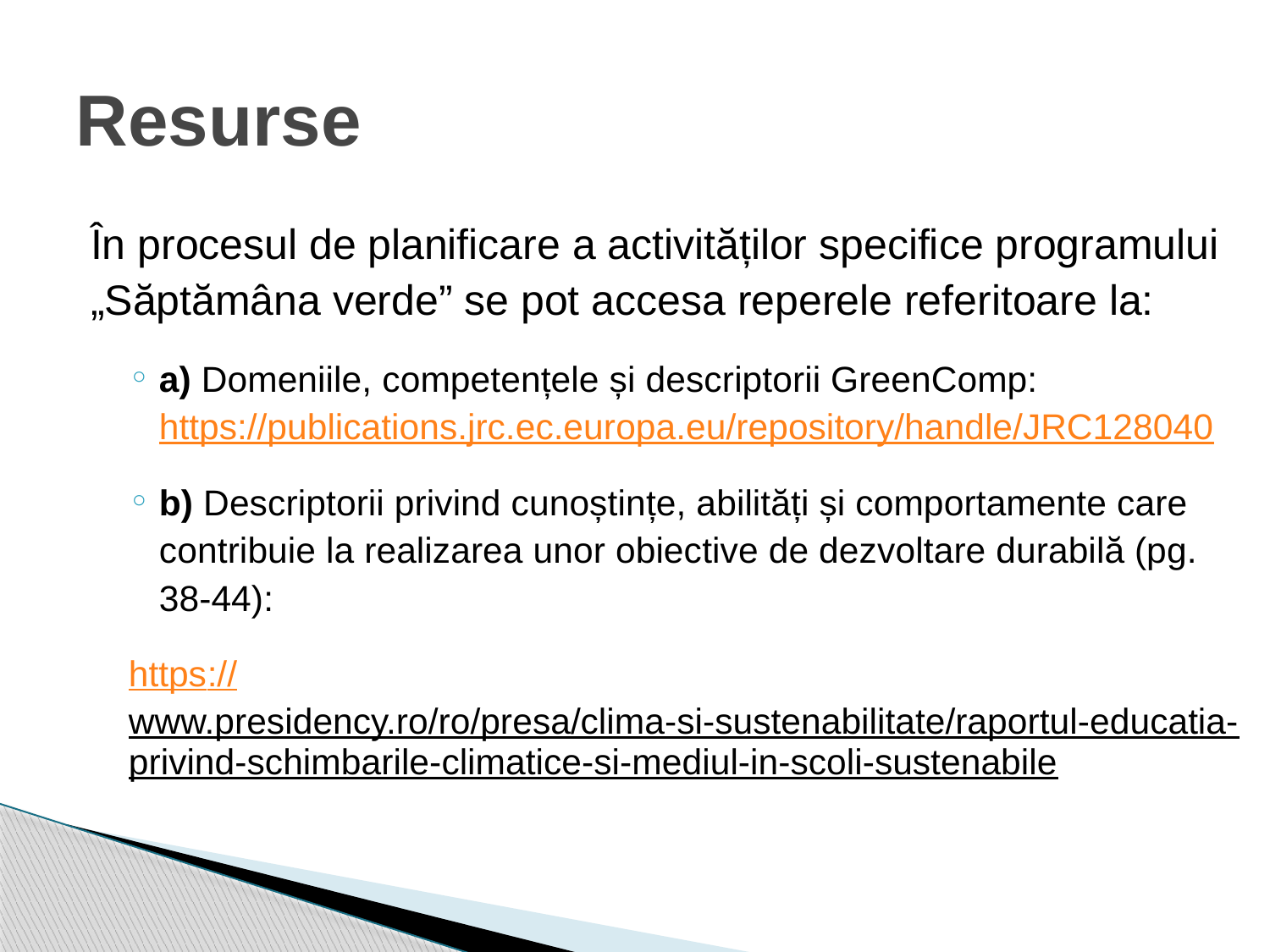

# Resurse
În procesul de planificare a activităților specifice programului „Săptămâna verde” se pot accesa reperele referitoare la:
a) Domeniile, competențele și descriptorii GreenComp: https://publications.jrc.ec.europa.eu/repository/handle/JRC128040
b) Descriptorii privind cunoștințe, abilități și comportamente care contribuie la realizarea unor obiective de dezvoltare durabilă (pg. 38-44):
https://www.presidency.ro/ro/presa/clima-si-sustenabilitate/raportul-educatia-privind-schimbarile-climatice-si-mediul-in-scoli-sustenabile